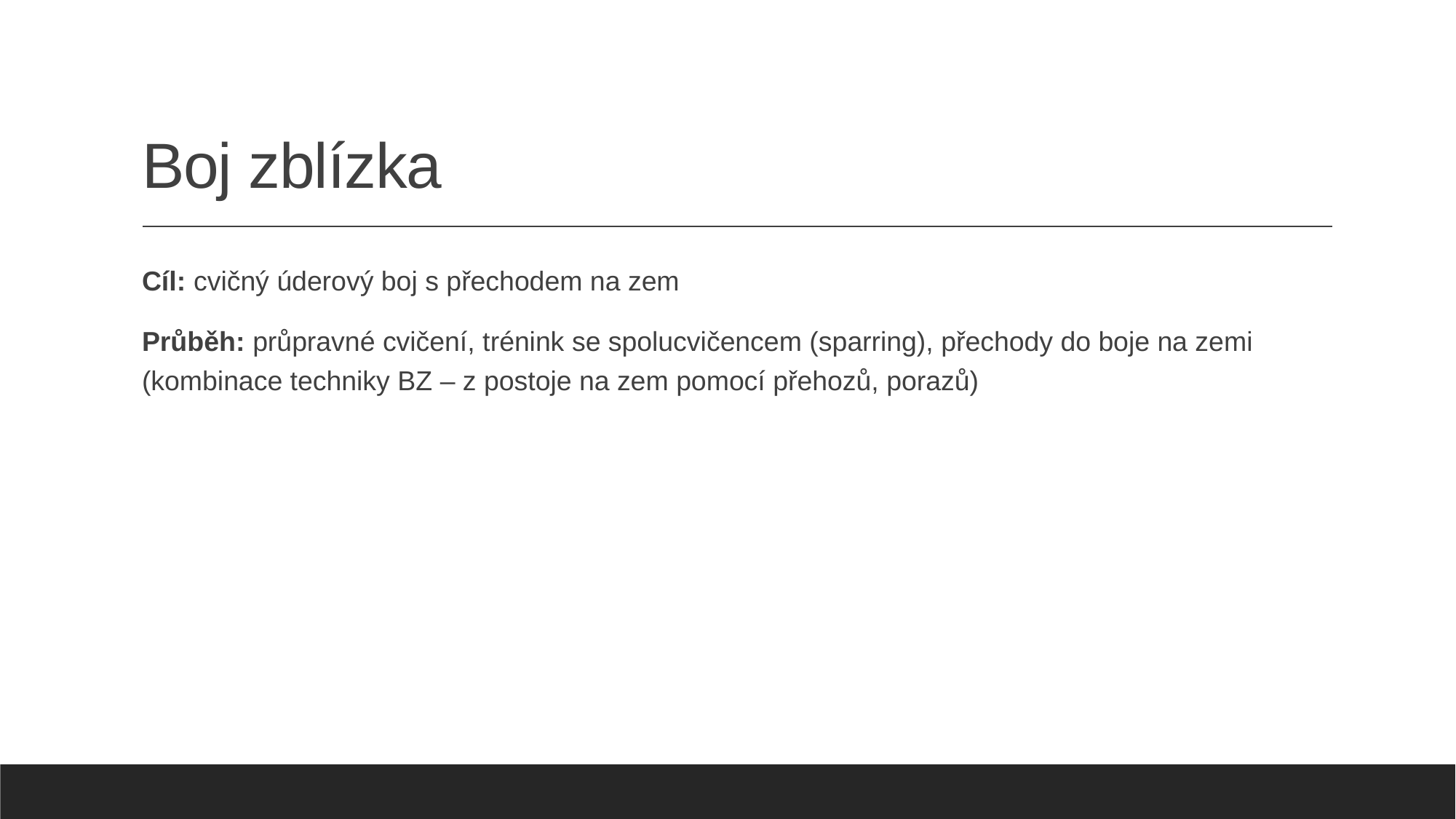

# Boj zblízka
Cíl: cvičný úderový boj s přechodem na zem
Průběh: průpravné cvičení, trénink se spolucvičencem (sparring), přechody do boje na zemi (kombinace techniky BZ – z postoje na zem pomocí přehozů, porazů)